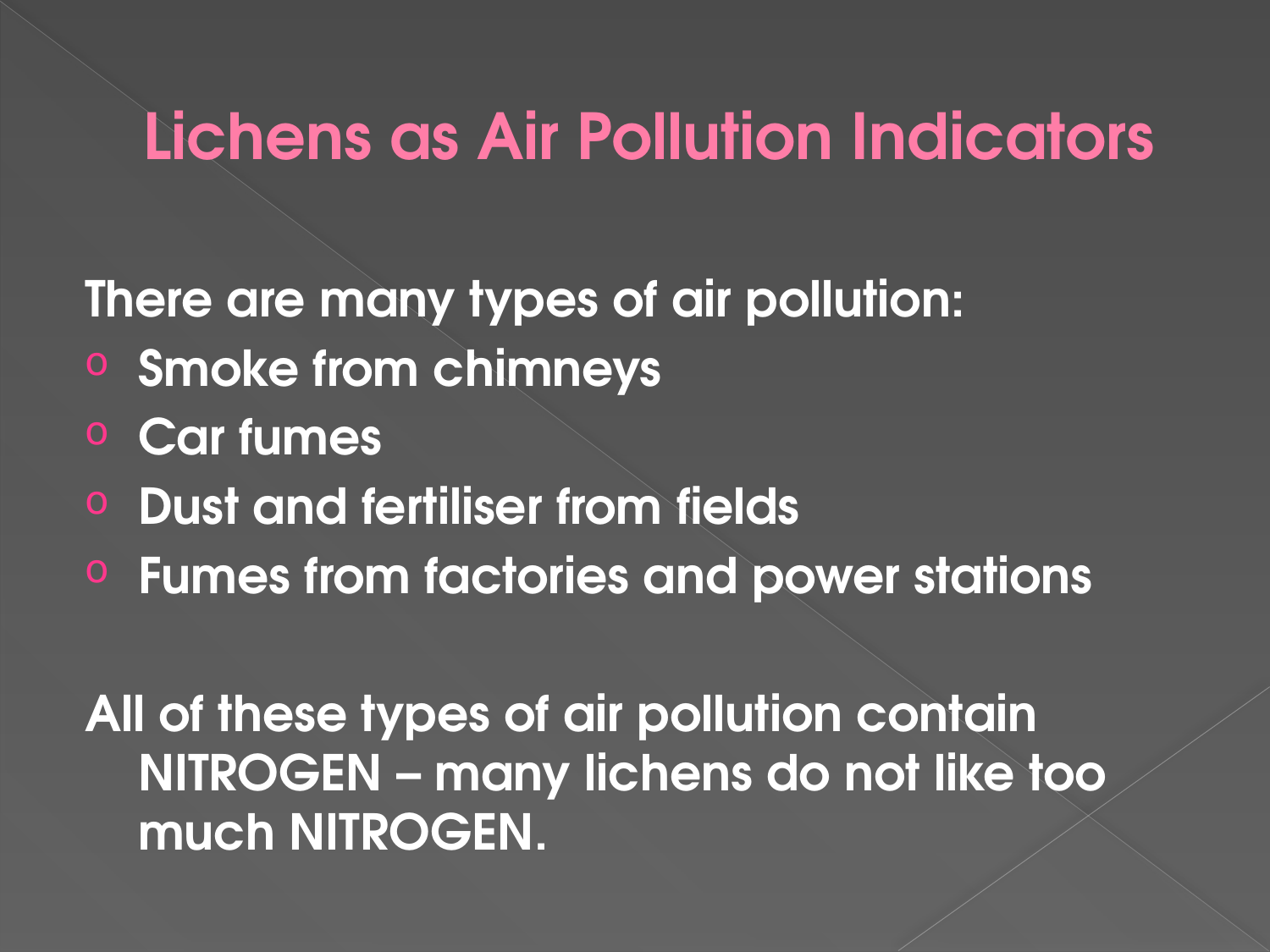

# Lichens as Air Pollution Indicators
There are many types of air pollution:
Smoke from chimneys
Car fumes
Dust and fertiliser from fields
Fumes from factories and power stations

All of these types of air pollution contain NITROGEN – many lichens do not like too much NITROGEN.